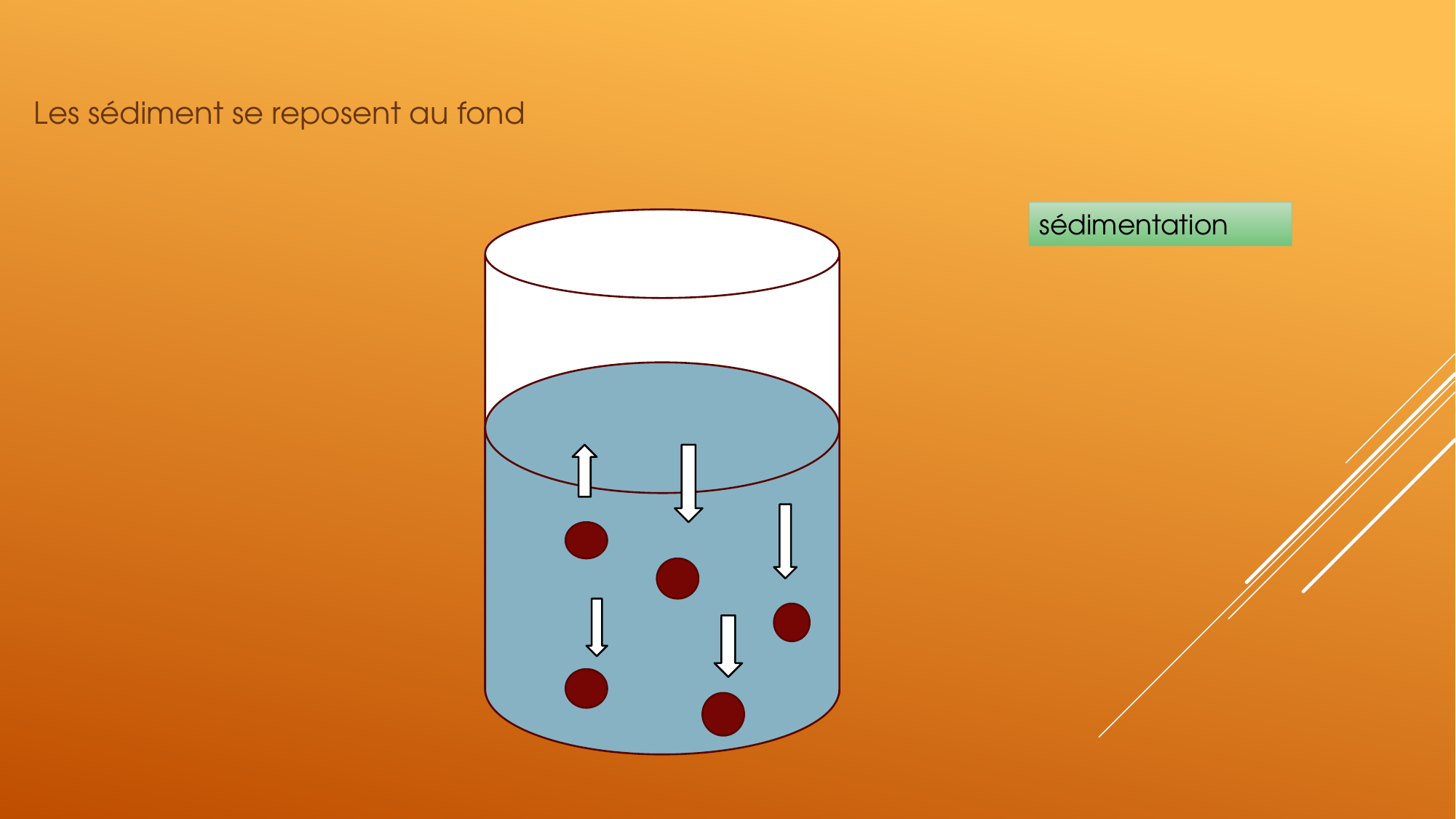

Les sédiment se reposent au fond
sédimentation